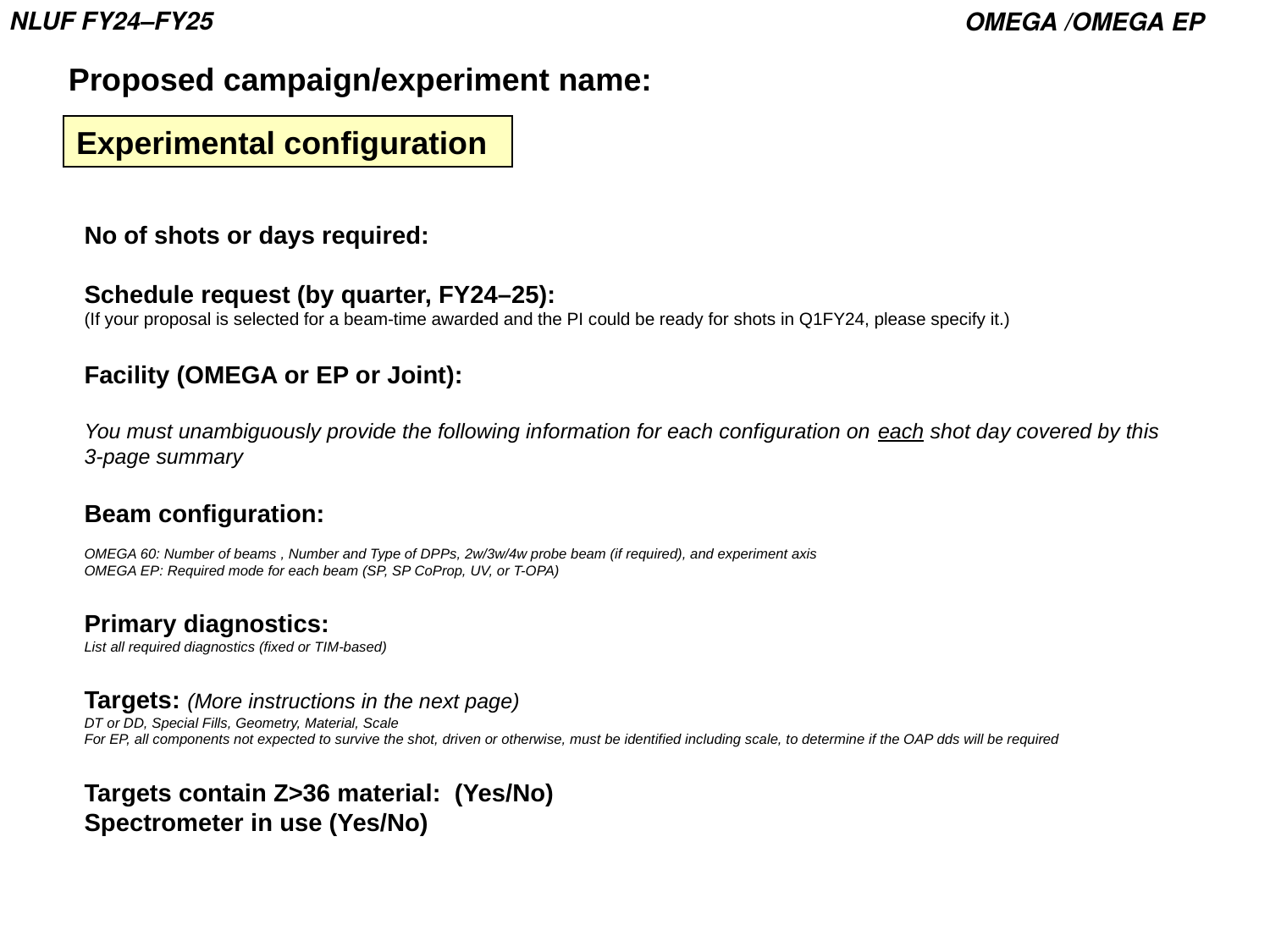

OMEGA /OMEGA EP
NLUF FY24–FY25

Proposed campaign/experiment name:
Experimental configuration
No of shots or days required:

Schedule request (by quarter, FY24–25):
(If your proposal is selected for a beam-time awarded and the PI could be ready for shots in Q1FY24, please specify it.)

Facility (OMEGA or EP or Joint):

You must unambiguously provide the following information for each configuration on each shot day covered by this 3-page summary

Beam configuration:

OMEGA 60: Number of beams , Number and Type of DPPs, 2w/3w/4w probe beam (if required), and experiment axis
OMEGA EP: Required mode for each beam (SP, SP CoProp, UV, or T-OPA)

Primary diagnostics:
List all required diagnostics (fixed or TIM-based)

Targets: (More instructions in the next page)
DT or DD, Special Fills, Geometry, Material, Scale
For EP, all components not expected to survive the shot, driven or otherwise, must be identified including scale, to determine if the OAP dds will be required

Targets contain Z>36 material:  (Yes/No)
Spectrometer in use (Yes/No)